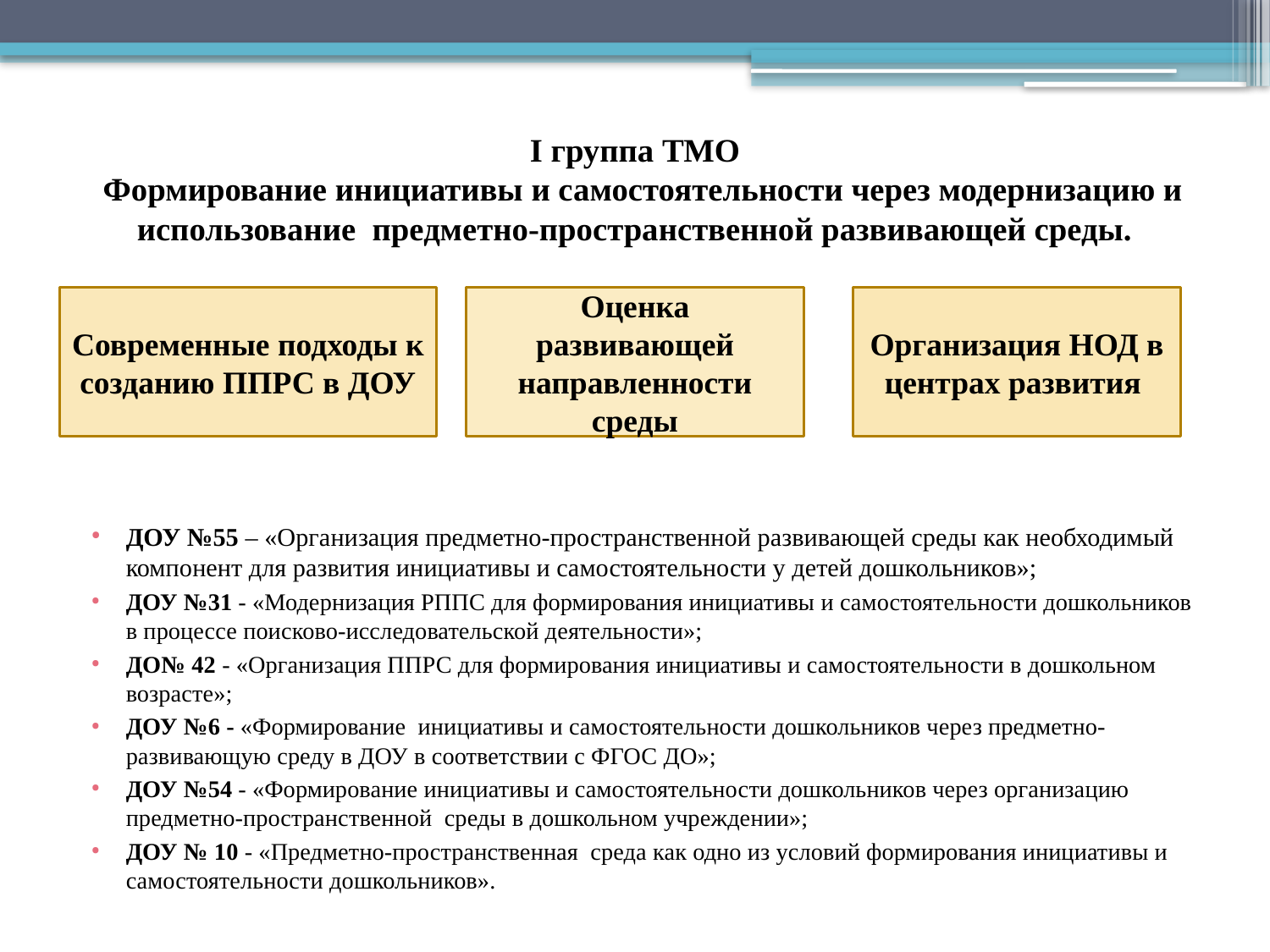

# I группа ТМО Формирование инициативы и самостоятельности через модернизацию и использование  предметно-пространственной развивающей среды.
Современные подходы к созданию ППРС в ДОУ
Оценка развивающей направленности среды

Организация НОД в центрах развития

ДОУ №55 – «Организация предметно-пространственной развивающей среды как необходимый компонент для развития инициативы и самостоятельности у детей дошкольников»;
ДОУ №31 - «Модернизация РППС для формирования инициативы и самостоятельности дошкольников в процессе поисково-исследовательской деятельности»;
ДО№ 42 - «Организация ППРС для формирования инициативы и самостоятельности в дошкольном возрасте»;
ДОУ №6 - «Формирование  инициативы и самостоятельности дошкольников через предметно-развивающую среду в ДОУ в соответствии с ФГОС ДО»;
ДОУ №54 - «Формирование инициативы и самостоятельности дошкольников через организацию предметно-пространственной  среды в дошкольном учреждении»;
ДОУ № 10 - «Предметно-пространственная  среда как одно из условий формирования инициативы и самостоятельности дошкольников».